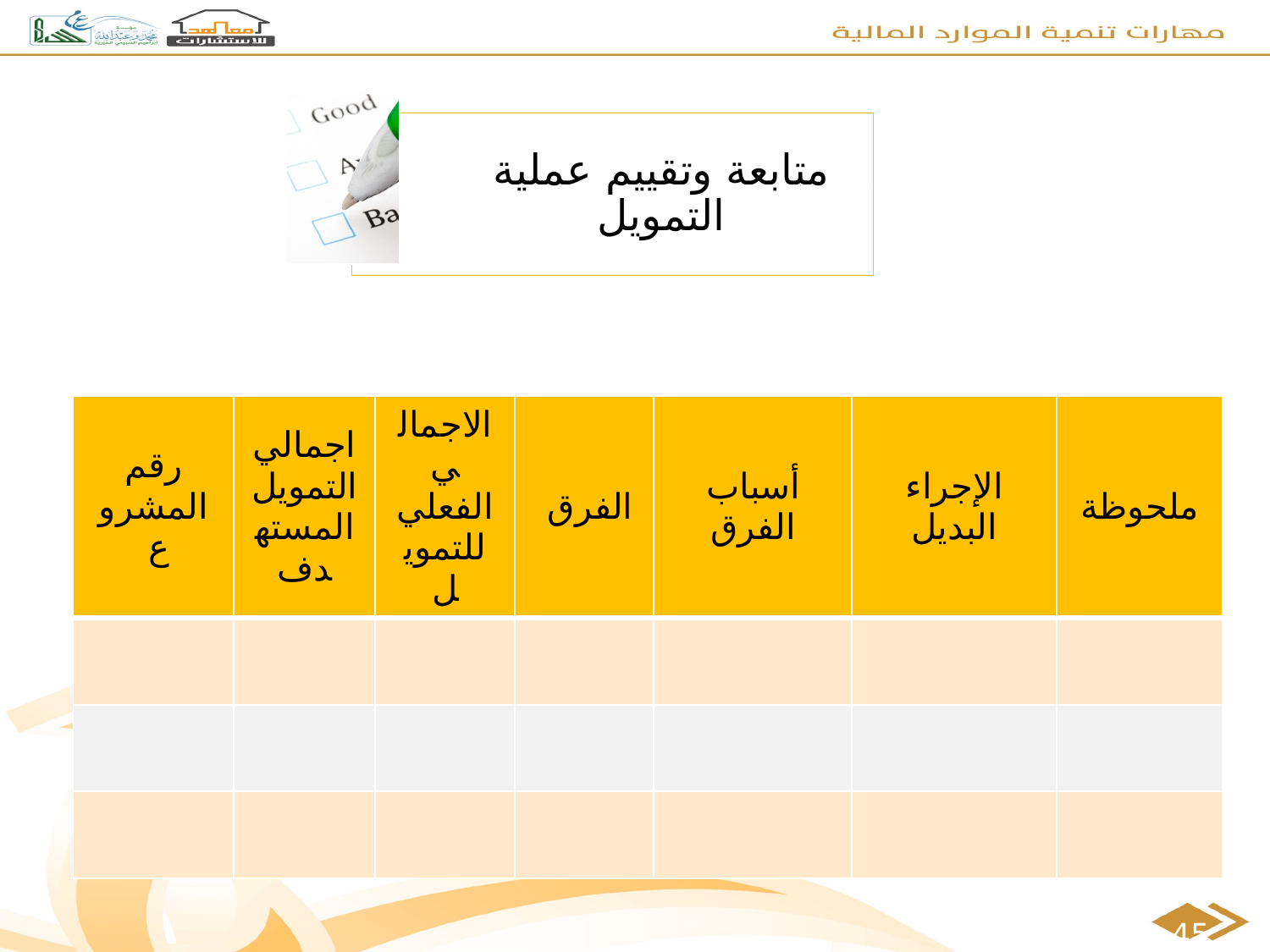

متابعة وتقييم عملية التمويل
| رقم المشروع | اجمالي التمويل المستهدف | الاجمالي الفعلي للتمويل | الفرق | أسباب الفرق | الإجراء البديل | ملحوظة |
| --- | --- | --- | --- | --- | --- | --- |
|  |  |  |  |  |  |  |
|  |  |  |  |  |  |  |
|  |  |  |  |  |  |  |